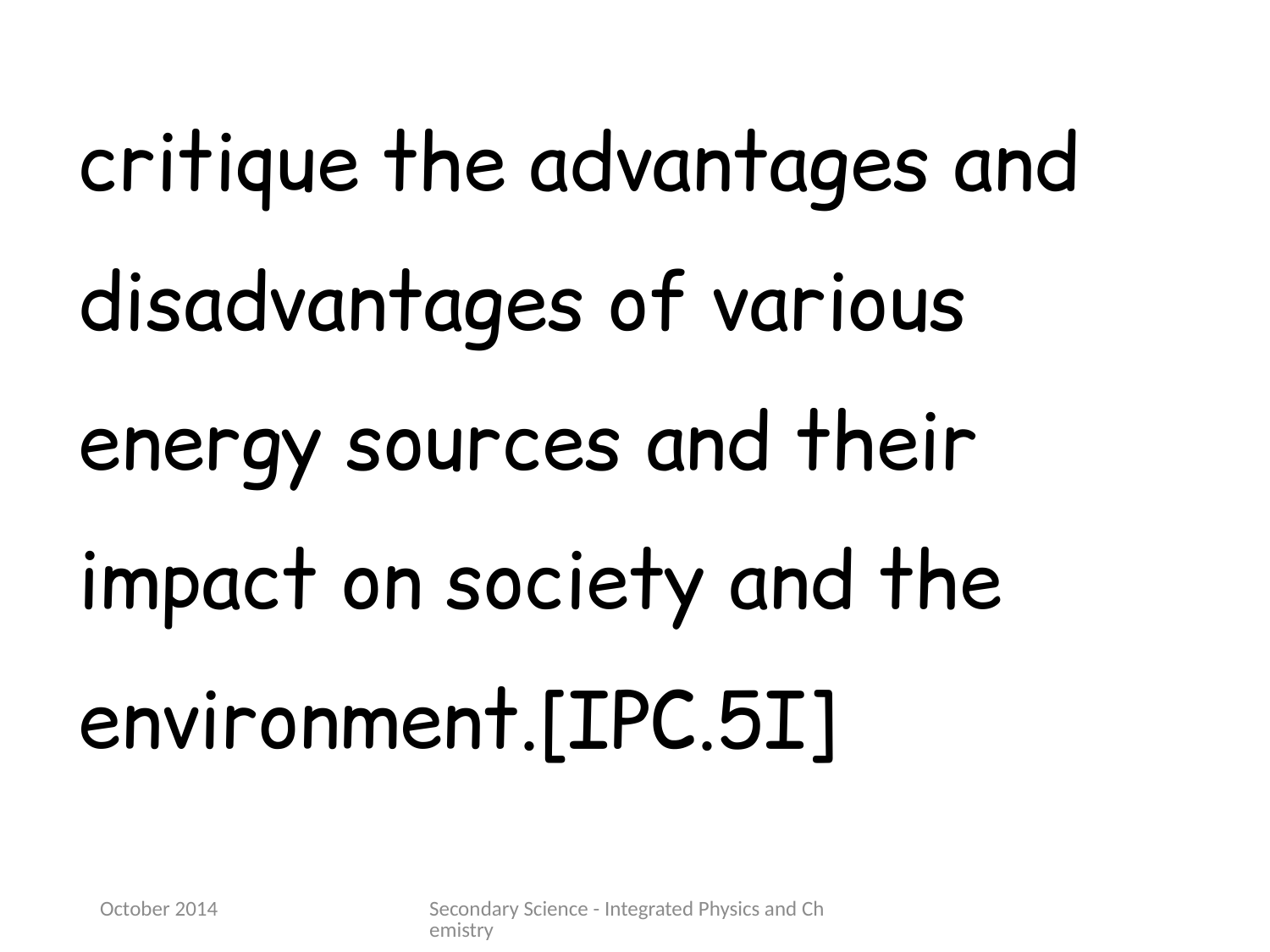

critique the advantages and disadvantages of various energy sources and their impact on society and the environment.[IPC.5I]
October 2014
Secondary Science - Integrated Physics and Chemistry